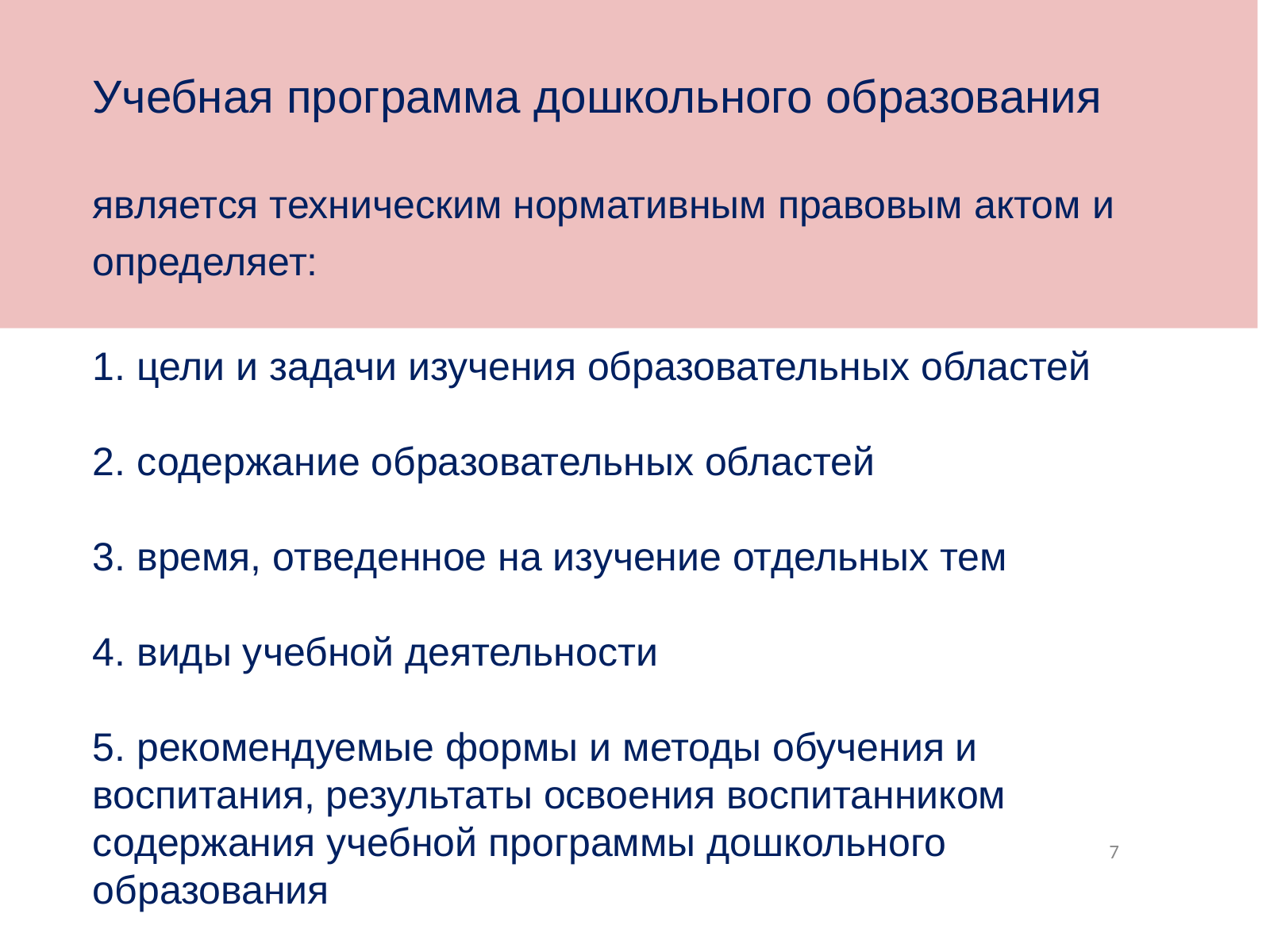

Учебная программа дошкольного образования

является техническим нормативным правовым актом и определяет:

1. цели и задачи изучения образовательных областей

2. содержание образовательных областей

3. время, отведенное на изучение отдельных тем

4. виды учебной деятельности

5. рекомендуемые формы и методы обучения и воспитания, результаты освоения воспитанником содержания учебной программы дошкольного образования

7